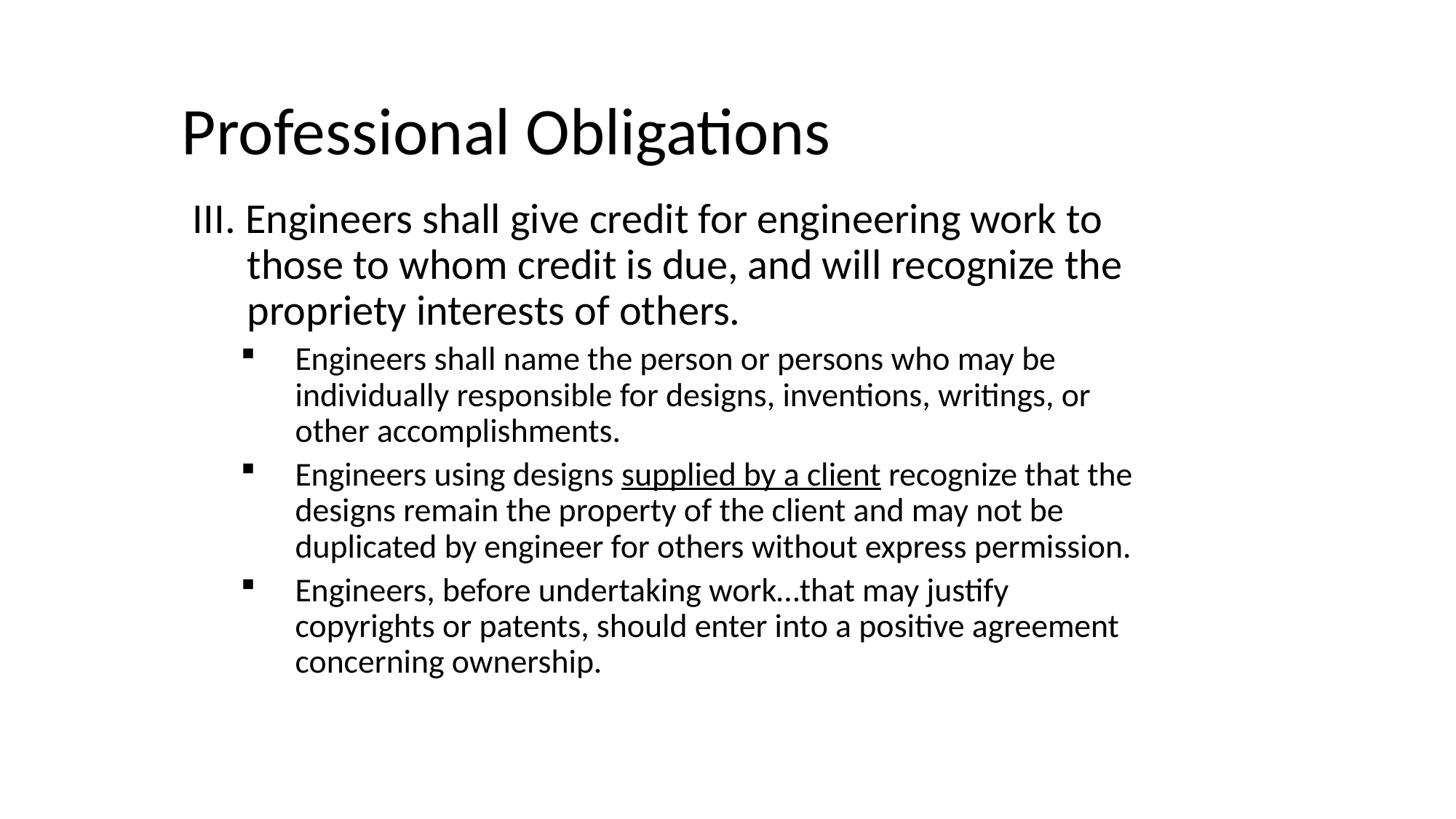

Professional Obligations
III. Engineers shall give credit for engineering work to those to whom credit is due, and will recognize the propriety interests of others.
Engineers shall name the person or persons who may be individually responsible for designs, inventions, writings, or other accomplishments.
Engineers using designs supplied by a client recognize that the designs remain the property of the client and may not be duplicated by engineer for others without express permission.
Engineers, before undertaking work…that may justify copyrights or patents, should enter into a positive agreement concerning ownership.